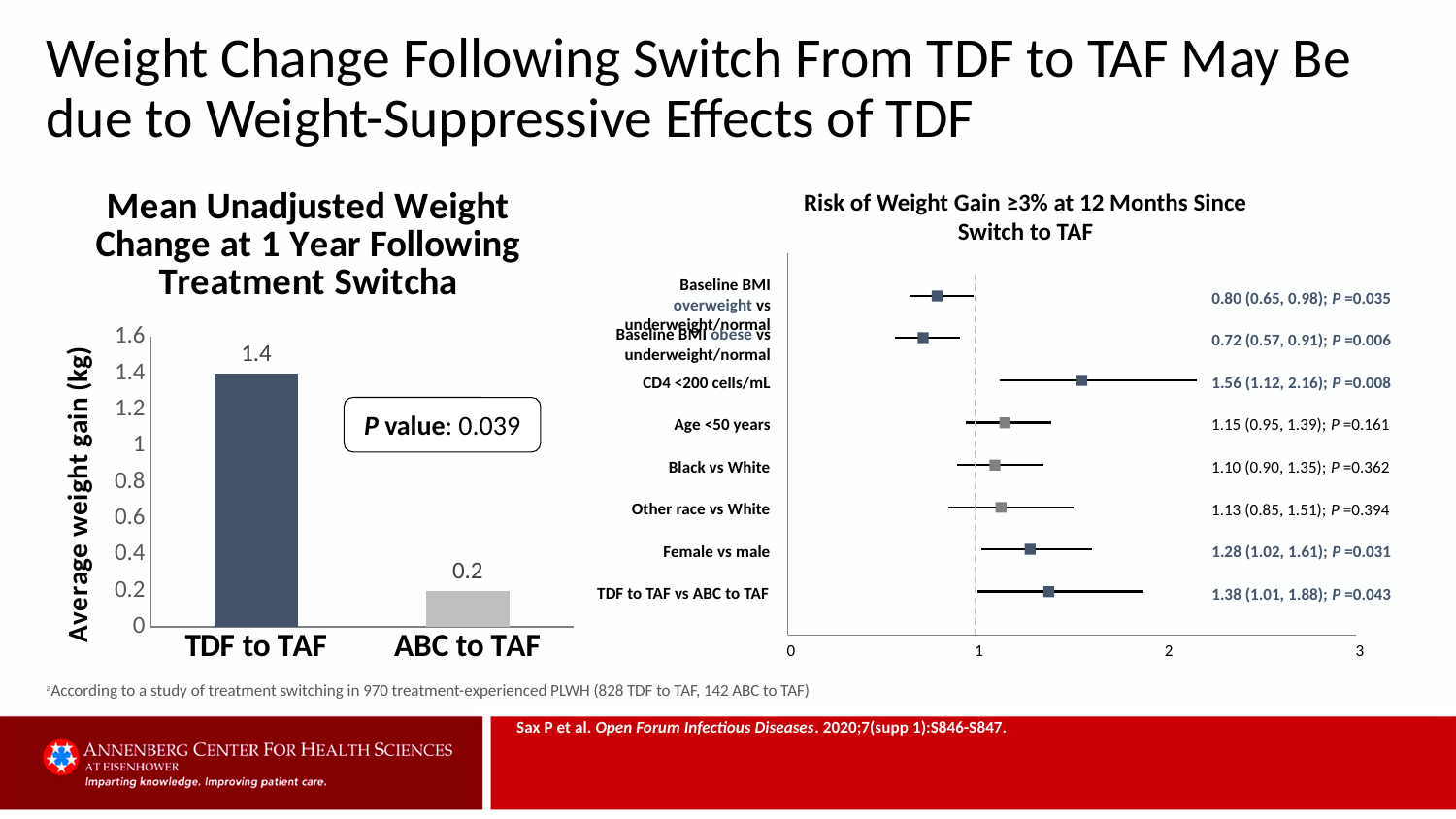

# Weight Change Following Switch From TDF to TAF May Be due to Weight-Suppressive Effects of TDF

### Chart: Mean Unadjusted Weight Change at 1 Year Following Treatment Switcha

| Category | Series 1 |
|---|---|
| TDF to TAF | 1.4 |
| ABC to TAF | 0.2 |
Risk of Weight Gain ≥3% at 12 Months Since Switch to TAF
Baseline BMI overweight vs underweight/normal
0.80 (0.65, 0.98); P =0.035

Baseline BMI obese vs underweight/normal
0.72 (0.57, 0.91); P =0.006

CD4 <200 cells/mL
1.56 (1.12, 2.16); P =0.008

Age <50 years
1.15 (0.95, 1.39); P =0.161

Black vs White
1.10 (0.90, 1.35); P =0.362

Other race vs White
1.13 (0.85, 1.51); P =0.394

Female vs male
1.28 (1.02, 1.61); P =0.031

TDF to TAF vs ABC to TAF
1.38 (1.01, 1.88); P =0.043

0
1
2
3
P value: 0.039
aAccording to a study of treatment switching in 970 treatment-experienced PLWH (828 TDF to TAF, 142 ABC to TAF)
Sax P et al. Open Forum Infectious Diseases. 2020;7(supp 1):S846-S847.